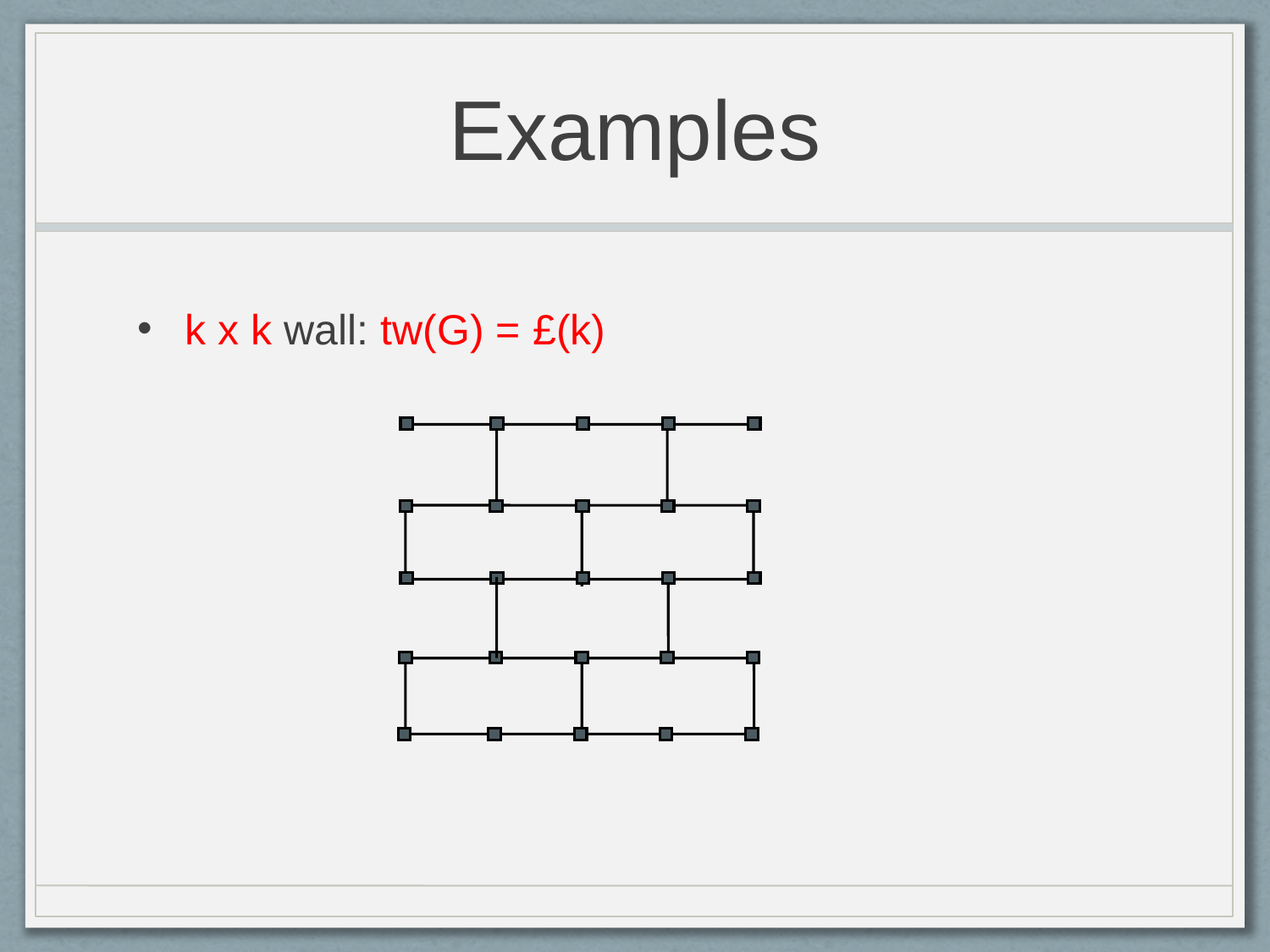

# Examples
k x k wall: tw(G) = £(k)